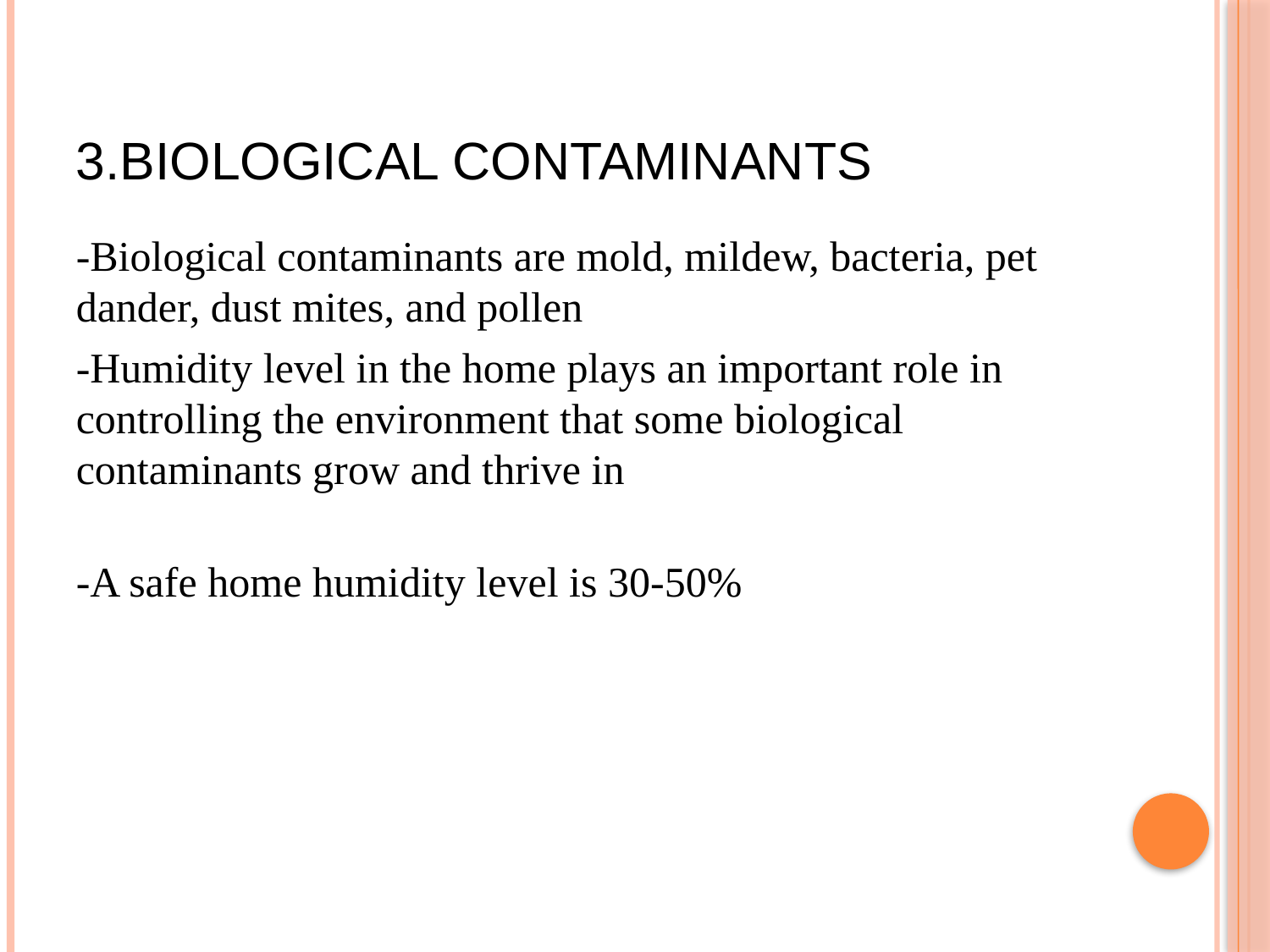

# 3.Biological Contaminants
-Biological contaminants are mold, mildew, bacteria, pet dander, dust mites, and pollen
-Humidity level in the home plays an important role in controlling the environment that some biological contaminants grow and thrive in
-A safe home humidity level is 30-50%